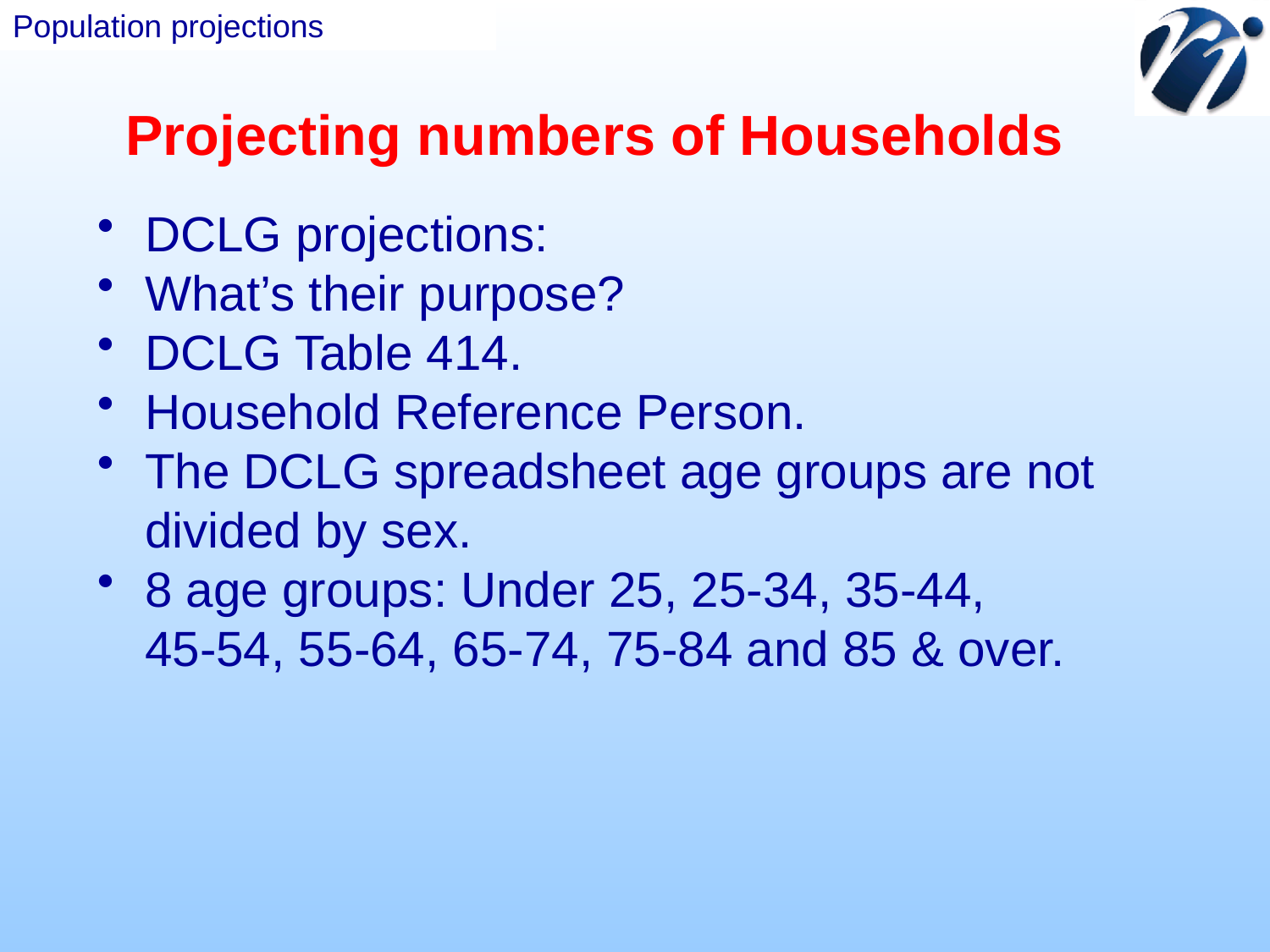

Population projections
Projecting numbers of Households
DCLG projections:
What’s their purpose?
DCLG Table 414.
Household Reference Person.
The DCLG spreadsheet age groups are not divided by sex.
8 age groups: Under 25, 25-34, 35-44,
45-54, 55-64, 65-74, 75-84 and 85 & over.